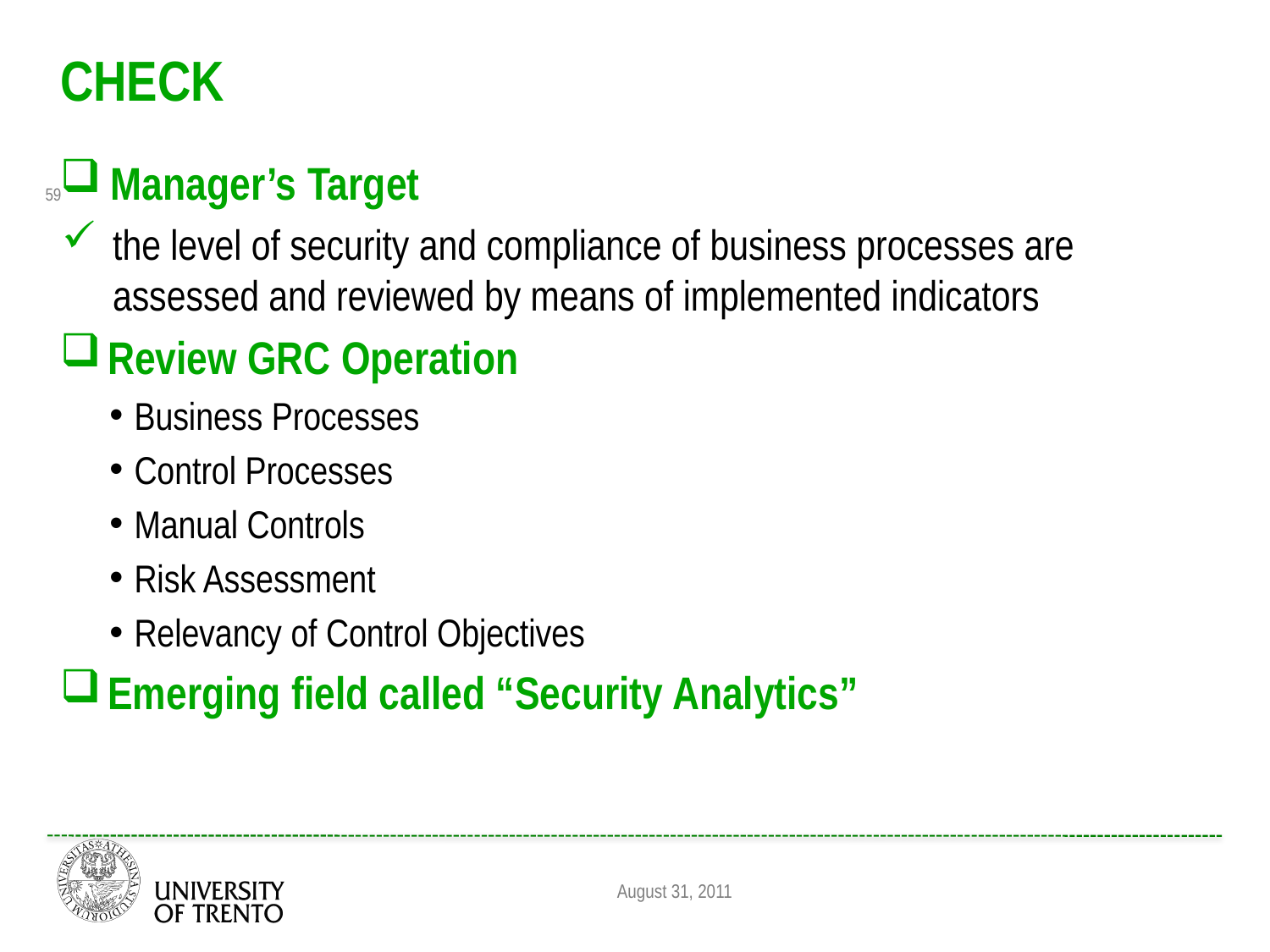

# Check
Manager’s Target
the level of security and compliance of business processes are assessed and reviewed by means of implemented indicators
Review GRC Operation
Business Processes
Control Processes
Manual Controls
Risk Assessment
Relevancy of Control Objectives
Emerging field called “Security Analytics”
59
August 31, 2011
Beijing - Tutorial on GRC